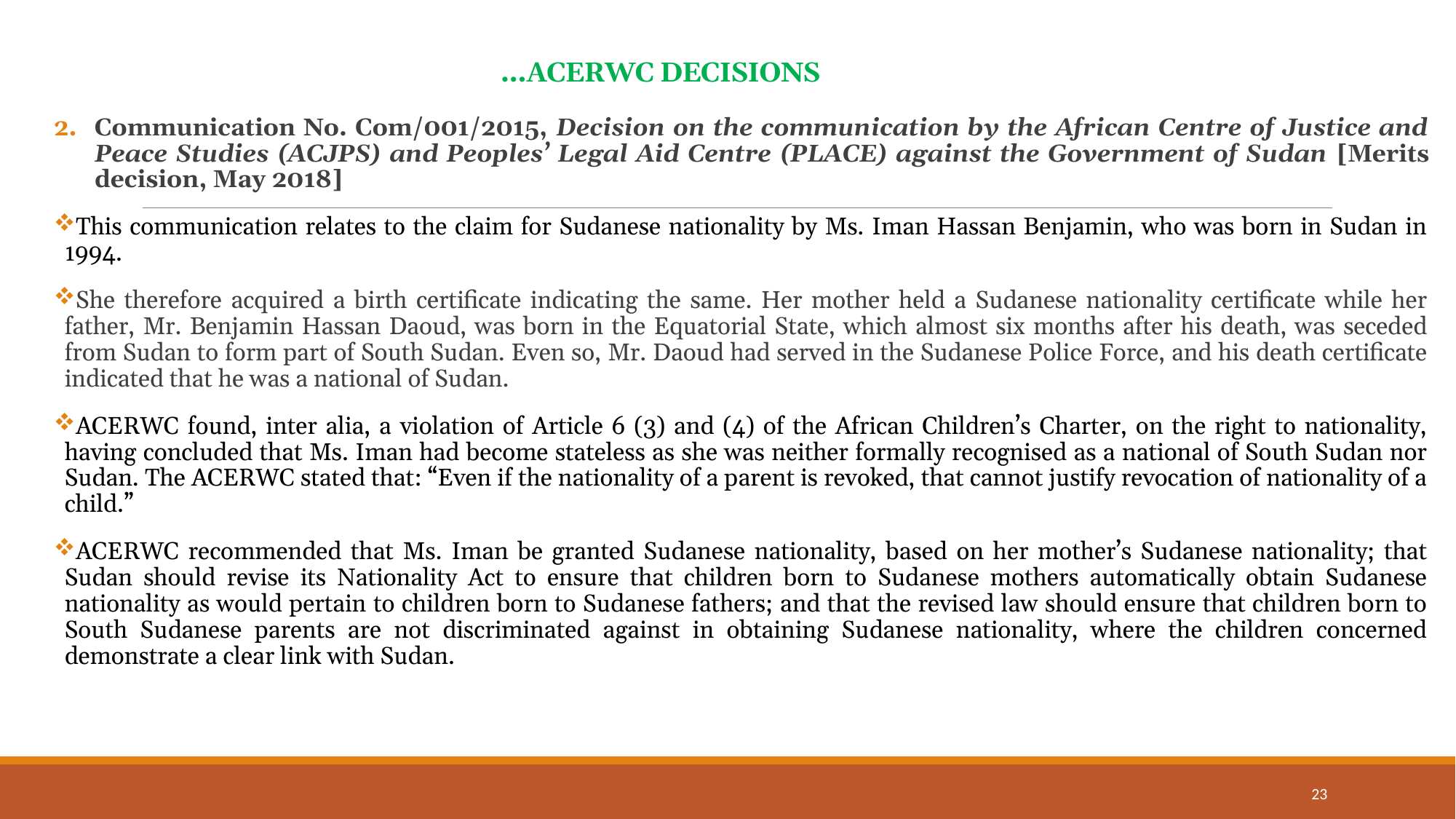

# …ACERWC DECISIONS
Communication No. Com/001/2015, Decision on the communication by the African Centre of Justice and Peace Studies (ACJPS) and Peoples’ Legal Aid Centre (PLACE) against the Government of Sudan [Merits decision, May 2018]
This communication relates to the claim for Sudanese nationality by Ms. Iman Hassan Benjamin, who was born in Sudan in 1994.
She therefore acquired a birth certificate indicating the same. Her mother held a Sudanese nationality certificate while her father, Mr. Benjamin Hassan Daoud, was born in the Equatorial State, which almost six months after his death, was seceded from Sudan to form part of South Sudan. Even so, Mr. Daoud had served in the Sudanese Police Force, and his death certificate indicated that he was a national of Sudan.
ACERWC found, inter alia, a violation of Article 6 (3) and (4) of the African Children’s Charter, on the right to nationality, having concluded that Ms. Iman had become stateless as she was neither formally recognised as a national of South Sudan nor Sudan. The ACERWC stated that: “Even if the nationality of a parent is revoked, that cannot justify revocation of nationality of a child.”
ACERWC recommended that Ms. Iman be granted Sudanese nationality, based on her mother’s Sudanese nationality; that Sudan should revise its Nationality Act to ensure that children born to Sudanese mothers automatically obtain Sudanese nationality as would pertain to children born to Sudanese fathers; and that the revised law should ensure that children born to South Sudanese parents are not discriminated against in obtaining Sudanese nationality, where the children concerned demonstrate a clear link with Sudan.

23